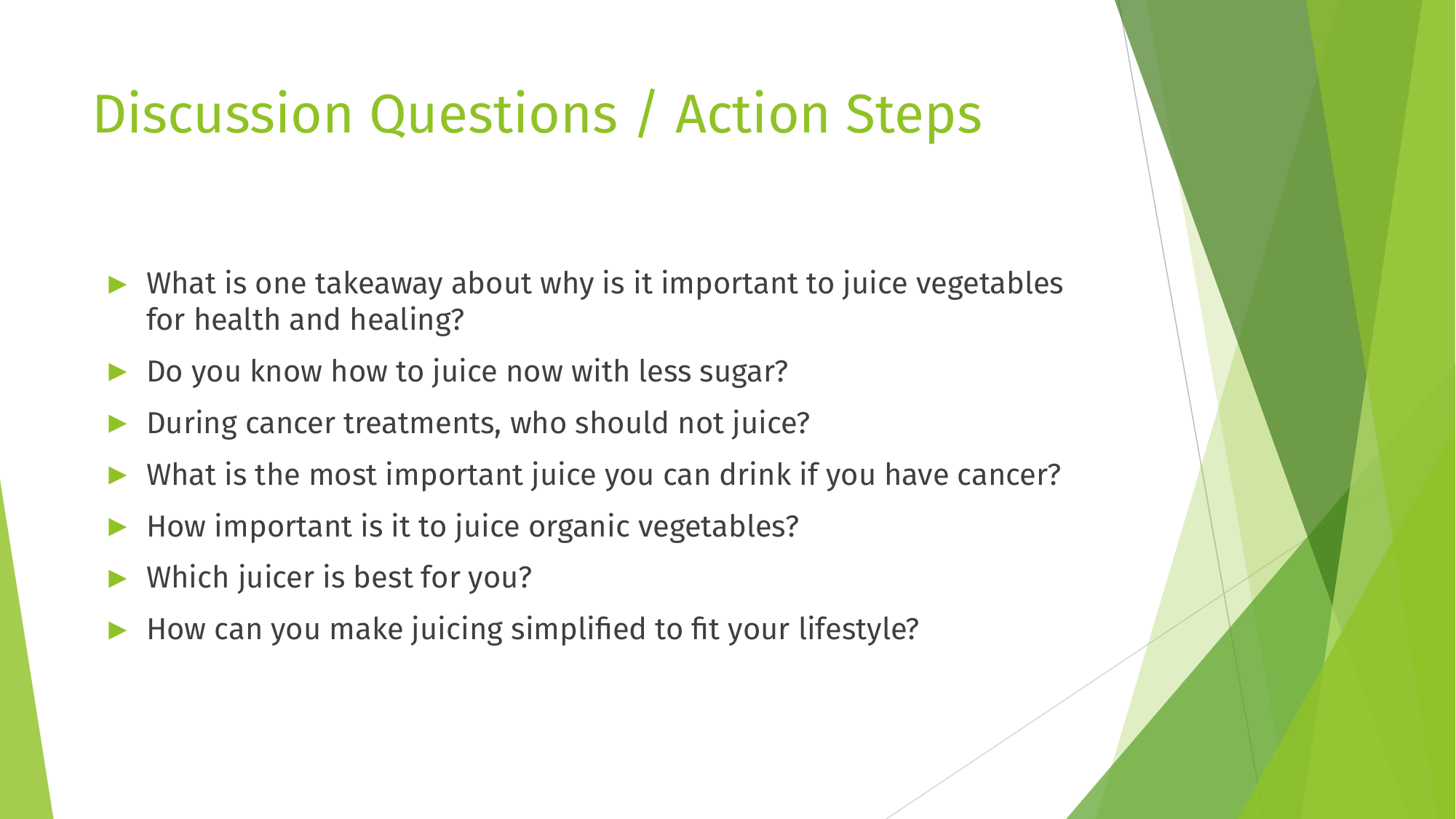

# Discussion Questions / Action Steps
What is one takeaway about why is it important to juice vegetables for health and healing?
Do you know how to juice now with less sugar?
During cancer treatments, who should not juice?
What is the most important juice you can drink if you have cancer?
How important is it to juice organic vegetables?
Which juicer is best for you?
How can you make juicing simplified to fit your lifestyle?